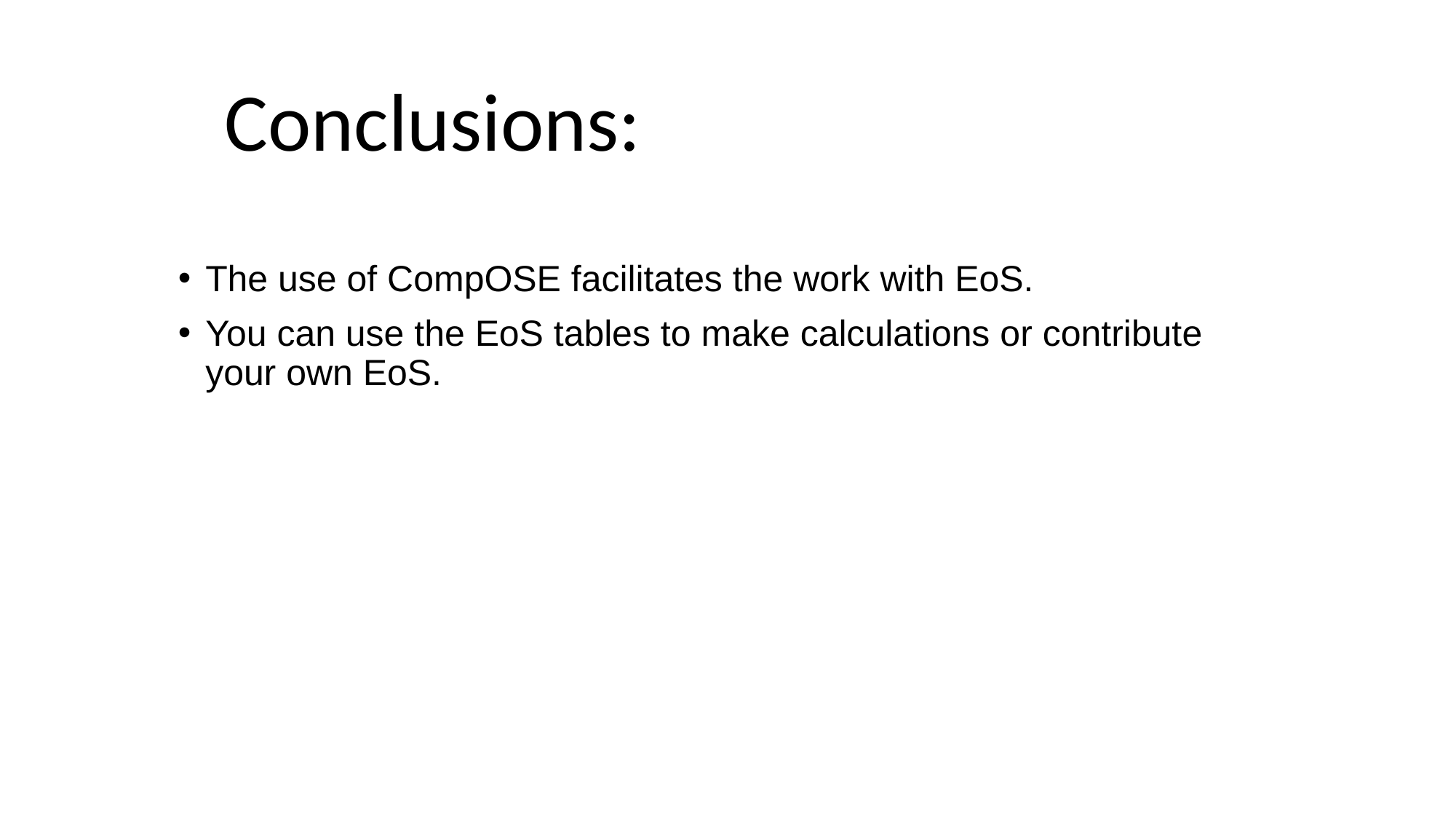

# Conclusions:
The use of CompOSE facilitates the work with EoS.
You can use the EoS tables to make calculations or contribute your own EoS.